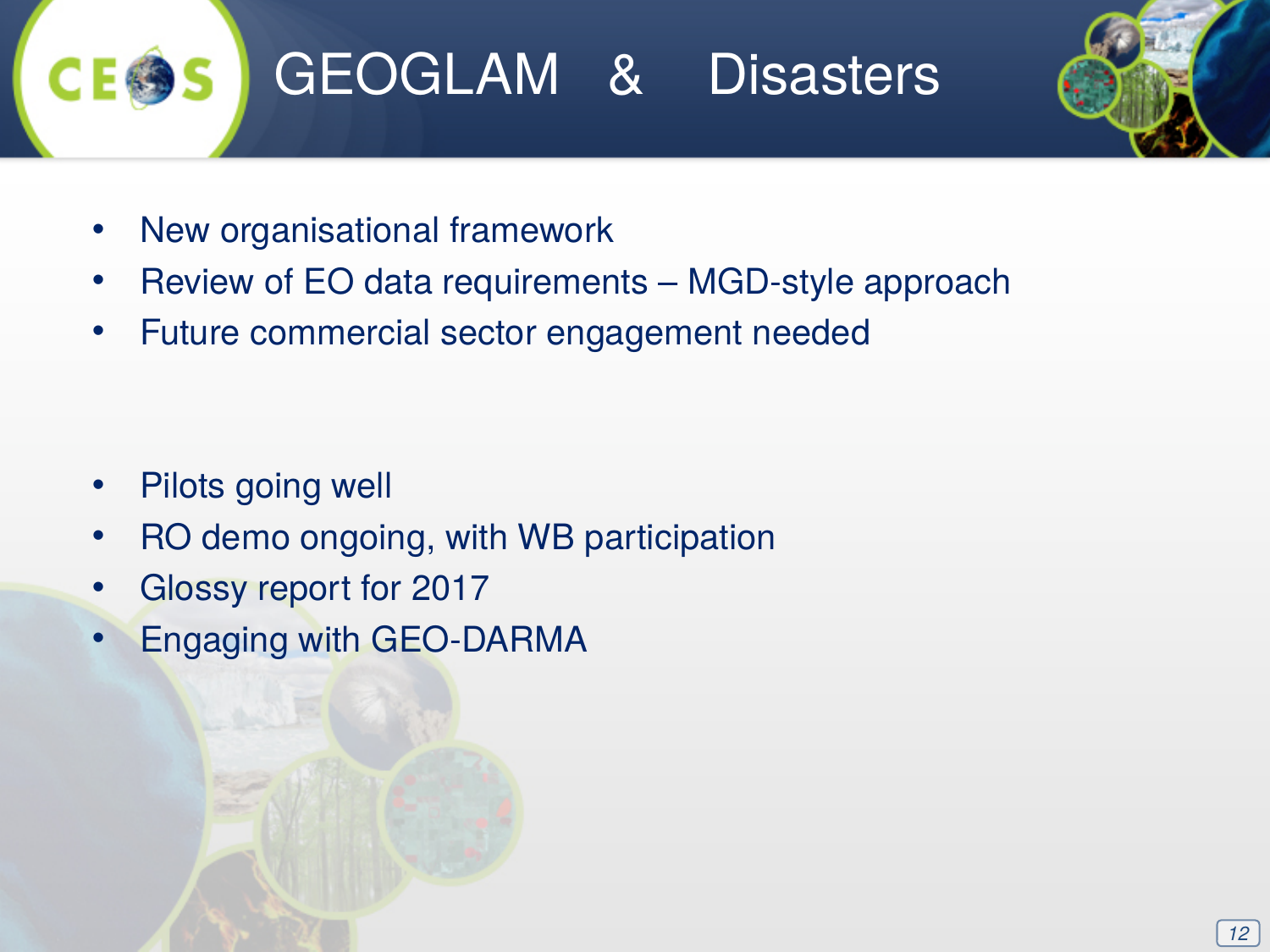

GEOGLAM   &    Disasters
New organisational framework
Review of EO data requirements – MGD-style approach
Future commercial sector engagement needed

Pilots going well
RO demo ongoing, with WB participation
Glossy report for 2017
Engaging with GEO-DARMA

12